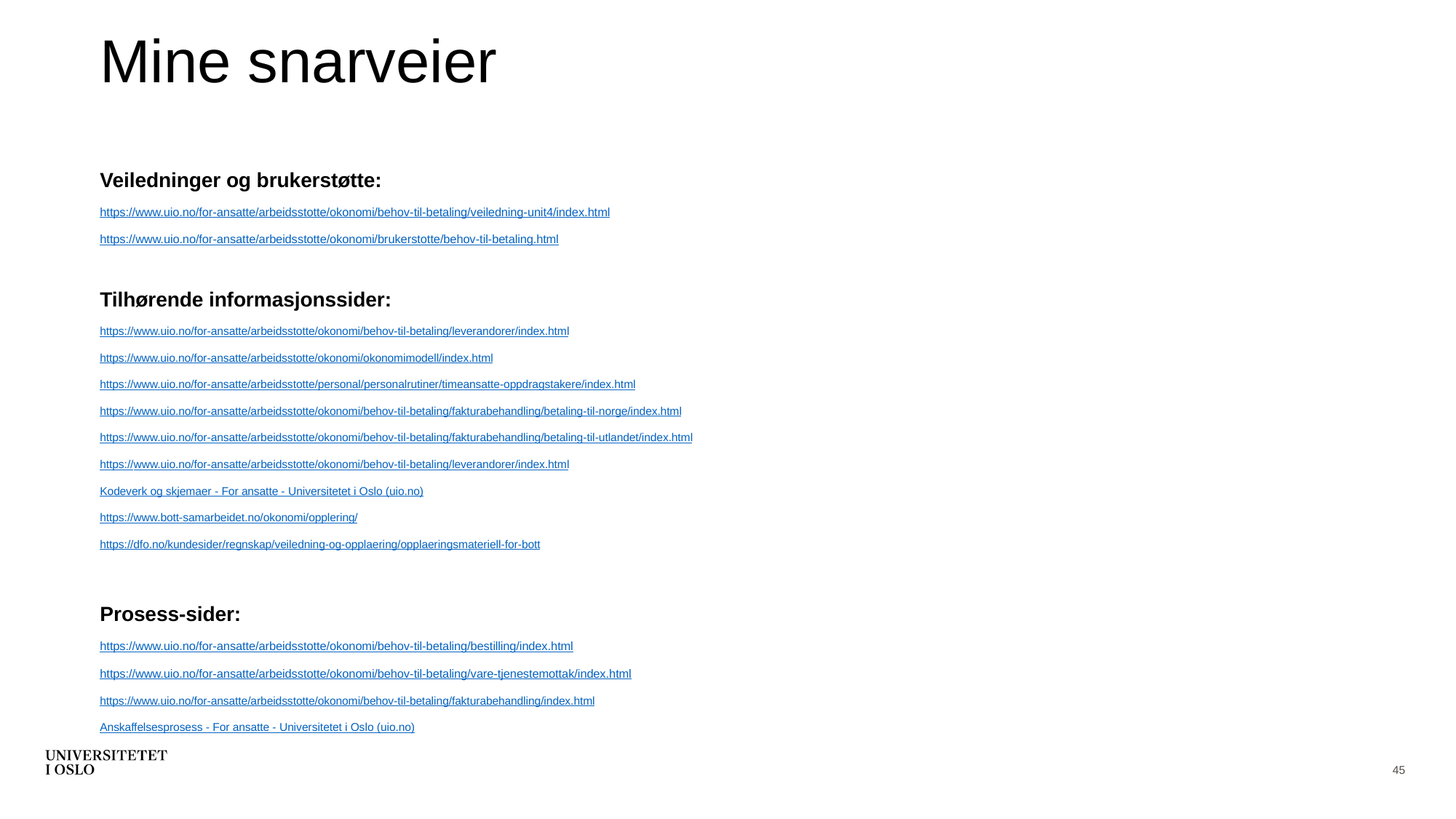

# Mine snarveier
Veiledninger og brukerstøtte:
https://www.uio.no/for-ansatte/arbeidsstotte/okonomi/behov-til-betaling/veiledning-unit4/index.html
https://www.uio.no/for-ansatte/arbeidsstotte/okonomi/brukerstotte/behov-til-betaling.html

Tilhørende informasjonssider:
https://www.uio.no/for-ansatte/arbeidsstotte/okonomi/behov-til-betaling/leverandorer/index.html
https://www.uio.no/for-ansatte/arbeidsstotte/okonomi/okonomimodell/index.html
https://www.uio.no/for-ansatte/arbeidsstotte/personal/personalrutiner/timeansatte-oppdragstakere/index.html
https://www.uio.no/for-ansatte/arbeidsstotte/okonomi/behov-til-betaling/fakturabehandling/betaling-til-norge/index.html
https://www.uio.no/for-ansatte/arbeidsstotte/okonomi/behov-til-betaling/fakturabehandling/betaling-til-utlandet/index.html
https://www.uio.no/for-ansatte/arbeidsstotte/okonomi/behov-til-betaling/leverandorer/index.html
Kodeverk og skjemaer - For ansatte - Universitetet i Oslo (uio.no)
https://www.bott-samarbeidet.no/okonomi/opplering/
https://dfo.no/kundesider/regnskap/veiledning-og-opplaering/opplaeringsmateriell-for-bott

Prosess-sider:
https://www.uio.no/for-ansatte/arbeidsstotte/okonomi/behov-til-betaling/bestilling/index.html
https://www.uio.no/for-ansatte/arbeidsstotte/okonomi/behov-til-betaling/vare-tjenestemottak/index.html
https://www.uio.no/for-ansatte/arbeidsstotte/okonomi/behov-til-betaling/fakturabehandling/index.html
Anskaffelsesprosess - For ansatte - Universitetet i Oslo (uio.no)
45